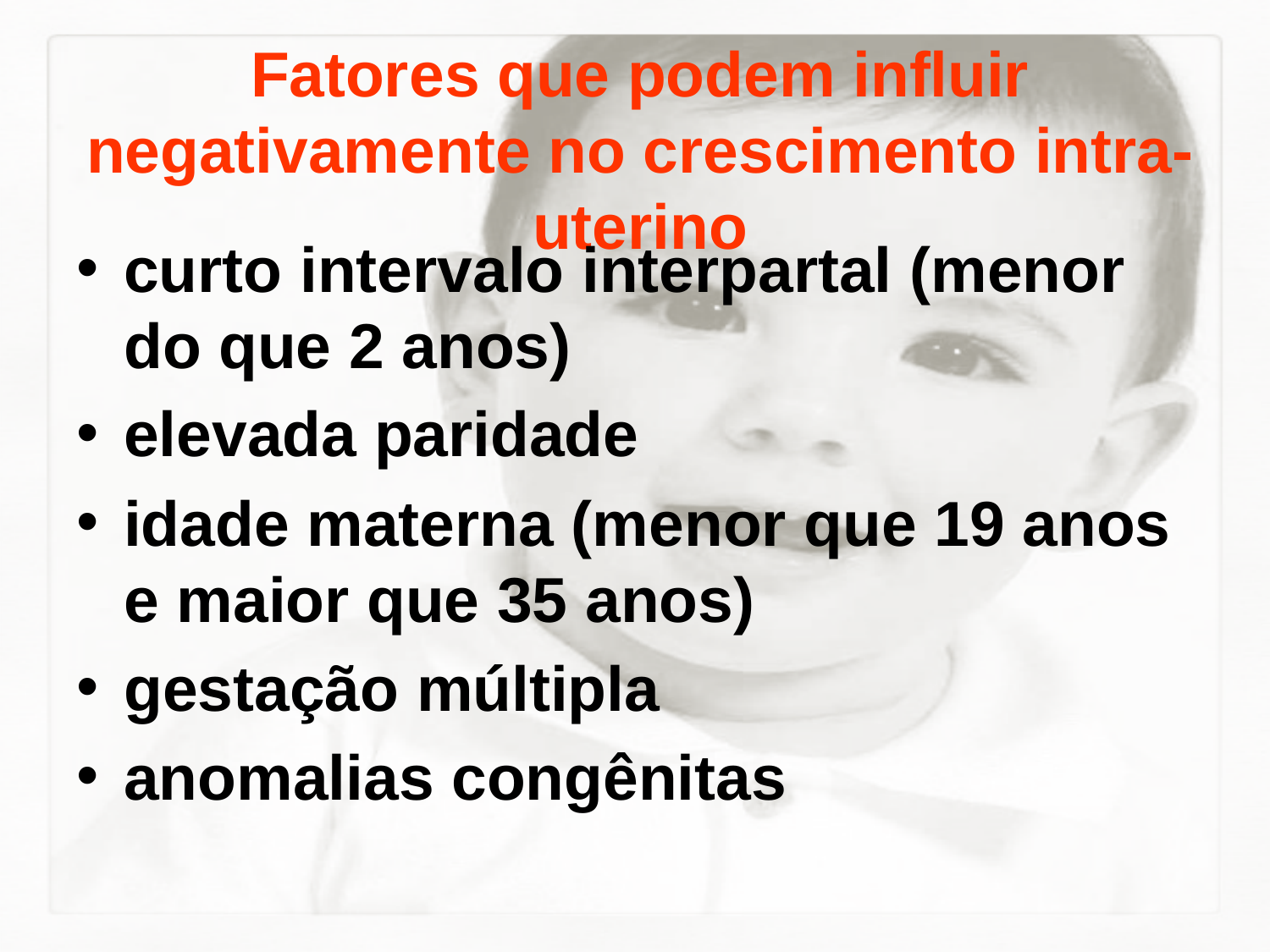

# Fatores que podem influir negativamente no crescimento intra-uterino
curto intervalo interpartal (menor do que 2 anos)
elevada paridade
idade materna (menor que 19 anos e maior que 35 anos)
gestação múltipla
anomalias congênitas